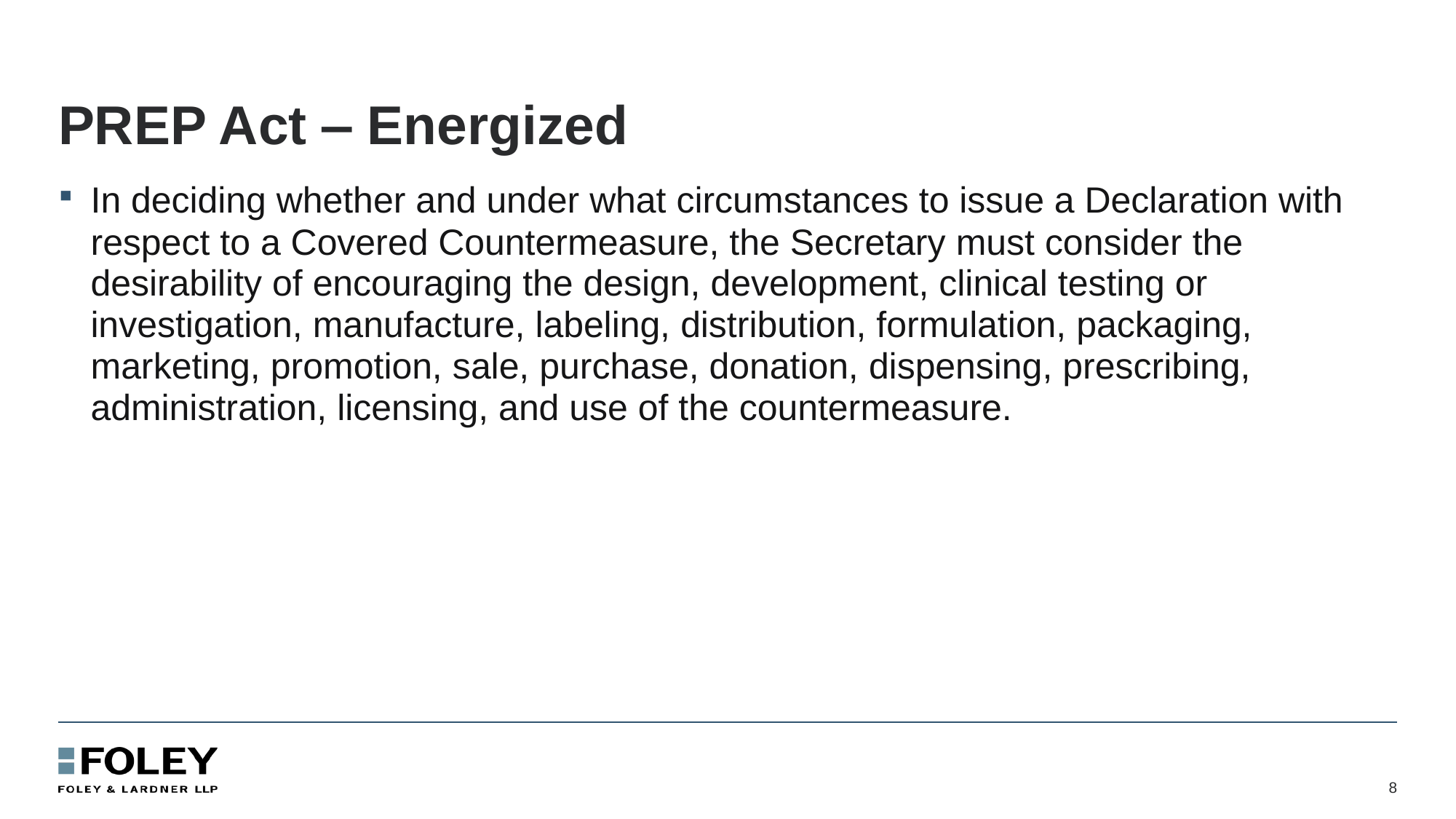

# PREP Act ‒ Energized
In deciding whether and under what circumstances to issue a Declaration with respect to a Covered Countermeasure, the Secretary must consider the desirability of encouraging the design, development, clinical testing or investigation, manufacture, labeling, distribution, formulation, packaging, marketing, promotion, sale, purchase, donation, dispensing, prescribing, administration, licensing, and use of the countermeasure.
8